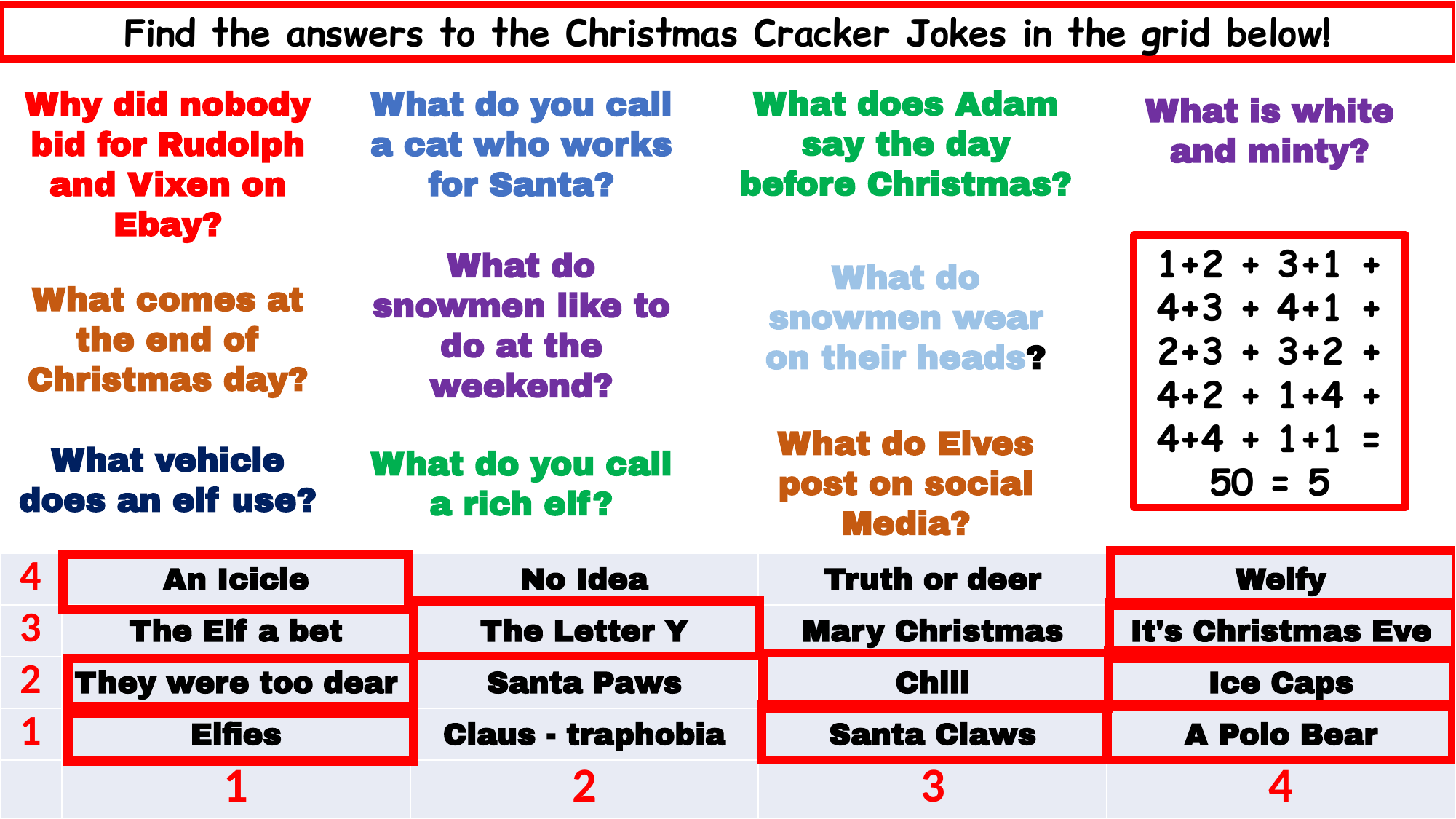

Find the answers to the Christmas Cracker Jokes in the grid below!
What does Adam say the day before Christmas?
Why did nobody bid for Rudolph and Vixen on Ebay?
What do you call a cat who works for Santa?
What is white and minty?
1+2 + 3+1 + 4+3 + 4+1 + 2+3 + 3+2 + 4+2 + 1+4 + 4+4 + 1+1 =
50 = 5
What do snowmen like to do at the weekend?
What do snowmen wear on their heads?
What comes at the end of Christmas day?
What do Elves post on social Media?
What vehicle does an elf use?
What do you call a rich elf?

| 4 | An Icicle | No Idea | Truth or deer | Welfy |
| --- | --- | --- | --- | --- |
| 3 | The Elf a bet | The Letter Y | Mary Christmas | It's Christmas Eve |
| 2 | They were too dear | Santa Paws | Chill | Ice Caps |
| 1 | Elfies | Claus - traphobia | Santa Claws | A Polo Bear |
|  | 1 | 2 | 3 | 4 |